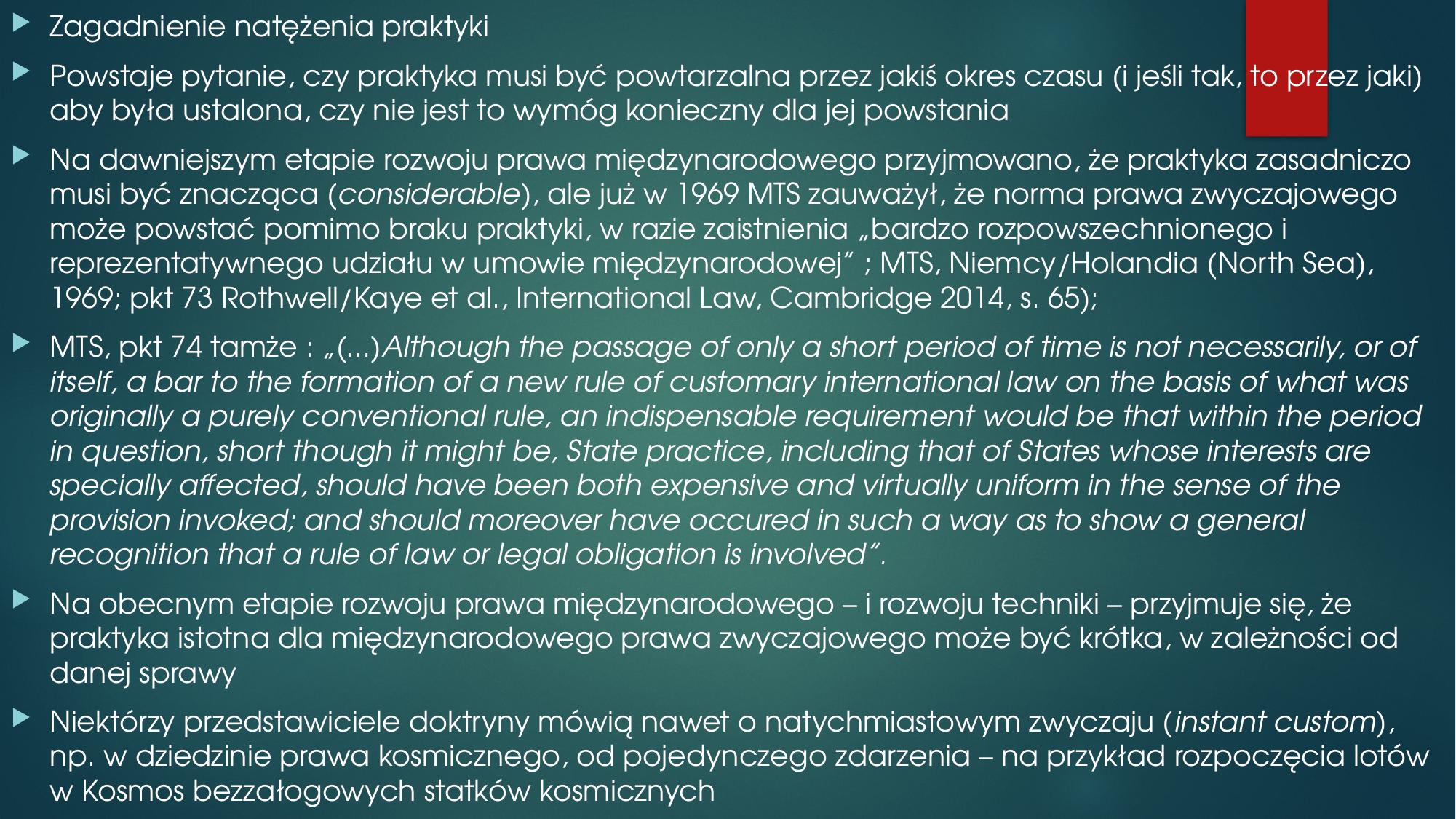

Zagadnienie natężenia praktyki
Powstaje pytanie, czy praktyka musi być powtarzalna przez jakiś okres czasu (i jeśli tak, to przez jaki) aby była ustalona, czy nie jest to wymóg konieczny dla jej powstania
Na dawniejszym etapie rozwoju prawa międzynarodowego przyjmowano, że praktyka zasadniczo musi być znacząca (considerable), ale już w 1969 MTS zauważył, że norma prawa zwyczajowego może powstać pomimo braku praktyki, w razie zaistnienia „bardzo rozpowszechnionego i reprezentatywnego udziału w umowie międzynarodowej” ; MTS, Niemcy/Holandia (North Sea), 1969; pkt 73 Rothwell/Kaye et al., International Law, Cambridge 2014, s. 65);
MTS, pkt 74 tamże : „(…)Although the passage of only a short period of time is not necessarily, or of itself, a bar to the formation of a new rule of customary international law on the basis of what was originally a purely conventional rule, an indispensable requirement would be that within the period in question, short though it might be, State practice, including that of States whose interests are specially affected, should have been both expensive and virtually uniform in the sense of the provision invoked; and should moreover have occured in such a way as to show a general recognition that a rule of law or legal obligation is involved”.
Na obecnym etapie rozwoju prawa międzynarodowego – i rozwoju techniki – przyjmuje się, że praktyka istotna dla międzynarodowego prawa zwyczajowego może być krótka, w zależności od danej sprawy
Niektórzy przedstawiciele doktryny mówią nawet o natychmiastowym zwyczaju (instant custom), np. w dziedzinie prawa kosmicznego, od pojedynczego zdarzenia – na przykład rozpoczęcia lotów w Kosmos bezzałogowych statków kosmicznych